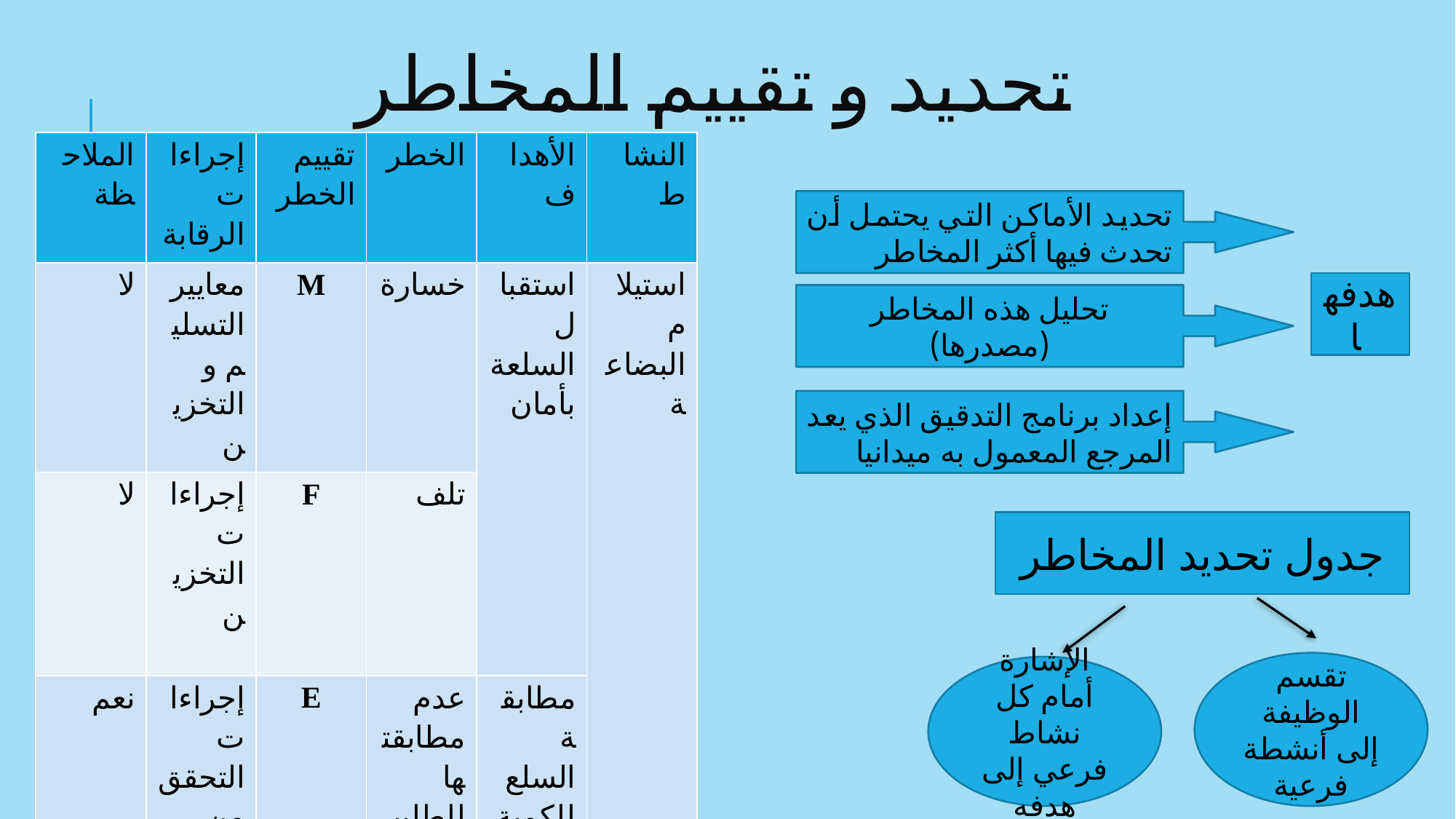

# تحديد و تقييم المخاطر
| الملاحظة | إجراءات الرقابة | تقييم الخطر | الخطر | الأهداف | النشاط |
| --- | --- | --- | --- | --- | --- |
| لا | معايير التسليم و التخزين | M | خسارة | استقبال السلعة بأمان | استيلام البضاعة |
| لا | إجراءات التخزين | F | تلف |  |  |
| نعم | إجراءات التحقق من المطابقة | E | عدم مطابقتها للطلبية | مطابقة السلع للكمية والنوعية المطلوبة |  |
|  |  |  |  |  |  |
تحديد الأماكن التي يحتمل أن تحدث فيها أكثر المخاطر
هدفها
تحليل هذه المخاطر (مصدرها)
إعداد برنامج التدقيق الذي يعد المرجع المعمول به ميدانيا
جدول تحديد المخاطر
تقسم الوظيفة إلى أنشطة فرعية
الإشارة أمام كل نشاط فرعي إلى هدفه